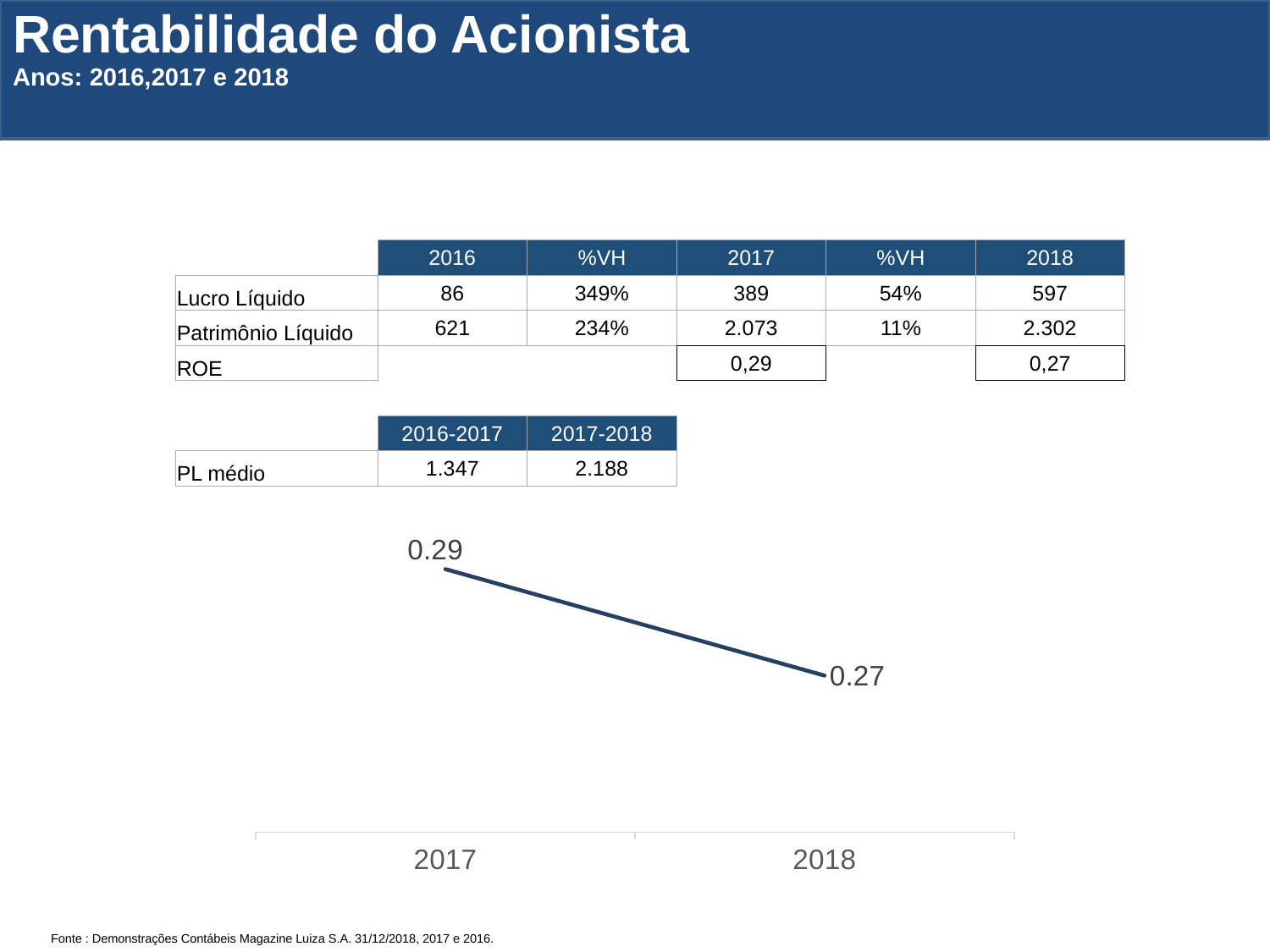

Rentabilidade do Acionista
Anos: 2016,2017 e 2018
|  | 2016 | %VH | 2017 | %VH | 2018 |
| --- | --- | --- | --- | --- | --- |
| Lucro Líquido | 86 | 349% | 389 | 54% | 597 |
| Patrimônio Líquido | 621 | 234% | 2.073 | 11% | 2.302 |
| ROE |  |  | 0,29 |  | 0,27 |
|  |  |  |  |  |  |
|  | 2016-2017 | 2017-2018 |  |  |  |
| PL médio | 1.347 | 2.188 |  |  |  |

### Chart

| Category |  |
|---|---|
| 2017.0 | 0.288638774163319 |
| 2018.0 | 0.272995024502787 |
Fonte : Demonstrações Contábeis Magazine Luiza S.A. 31/12/2018, 2017 e 2016.